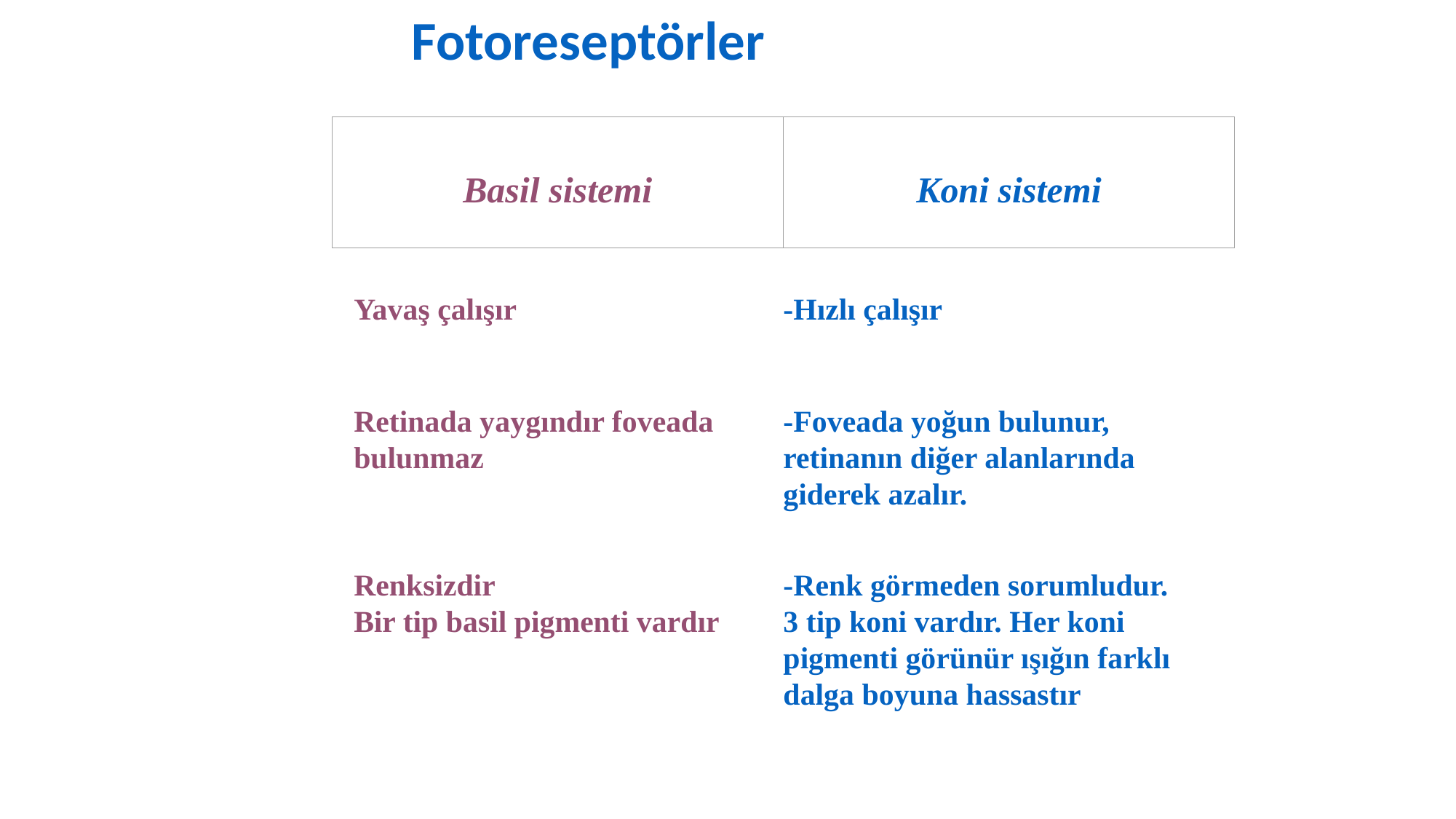

Fotoreseptörler

Basil sistemi

Koni sistemi

Yavaş çalışır

-Hızlı çalışır

Retinada yaygındır foveada bulunmaz

-Foveada yoğun bulunur, retinanın diğer alanlarında giderek azalır.

Renksizdir
Bir tip basil pigmenti vardır

-Renk görmeden sorumludur.
3 tip koni vardır. Her koni pigmenti görünür ışığın farklı dalga boyuna hassastır